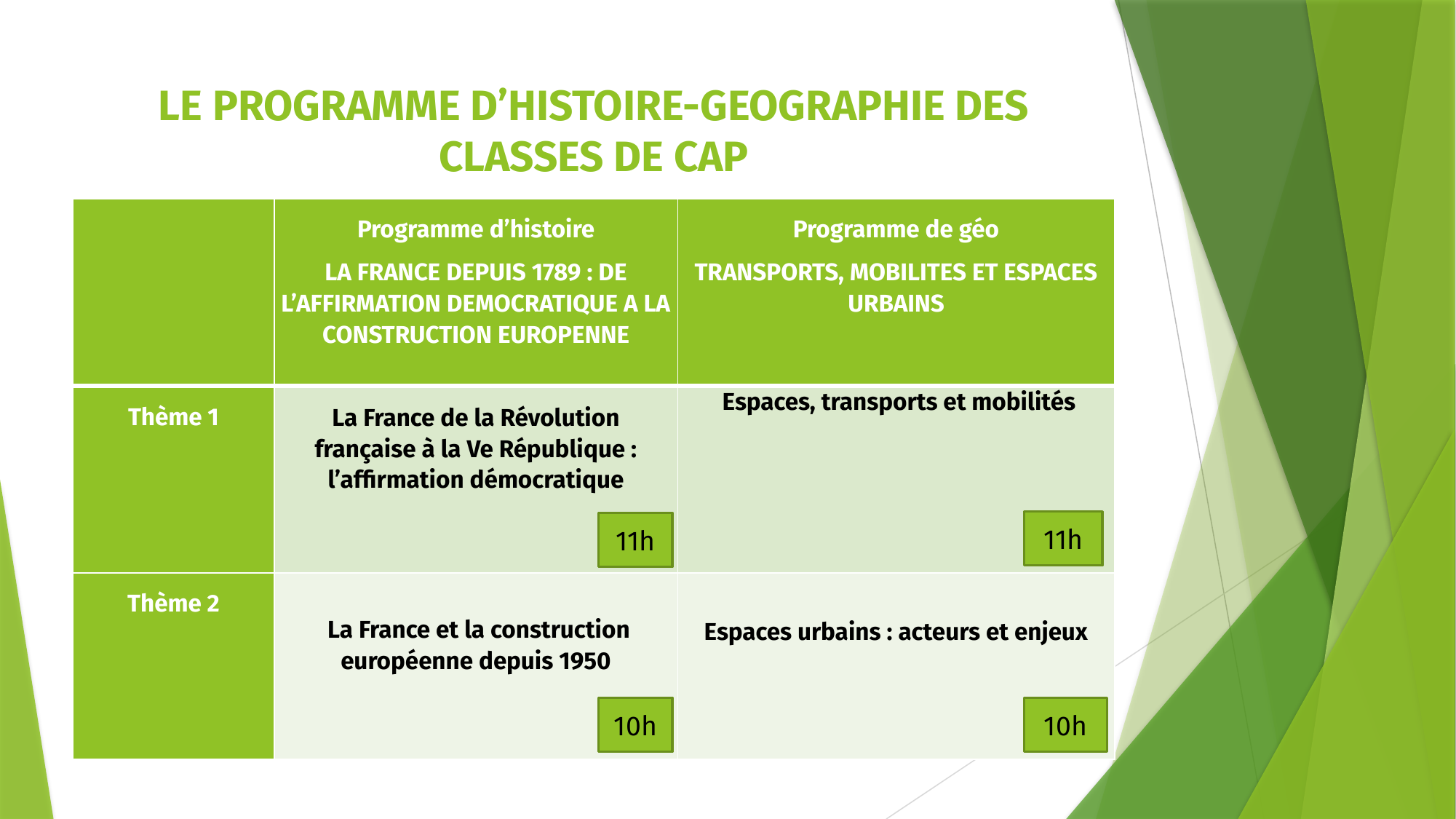

# LE PROGRAMME D’HISTOIRE-GEOGRAPHIE DES CLASSES DE CAP
|  | Programme d’histoire LA FRANCE DEPUIS 1789 : DE L’AFFIRMATION DEMOCRATIQUE A LA CONSTRUCTION EUROPENNE | Programme de géo TRANSPORTS, MOBILITES ET ESPACES URBAINS |
| --- | --- | --- |
| Thème 1 | La France de la Révolution française à la Ve République : l’affirmation démocratique | Espaces, transports et mobilités |
| Thème 2 | La France et la construction européenne depuis 1950 | Espaces urbains : acteurs et enjeux |
11h
11h
10h
10h